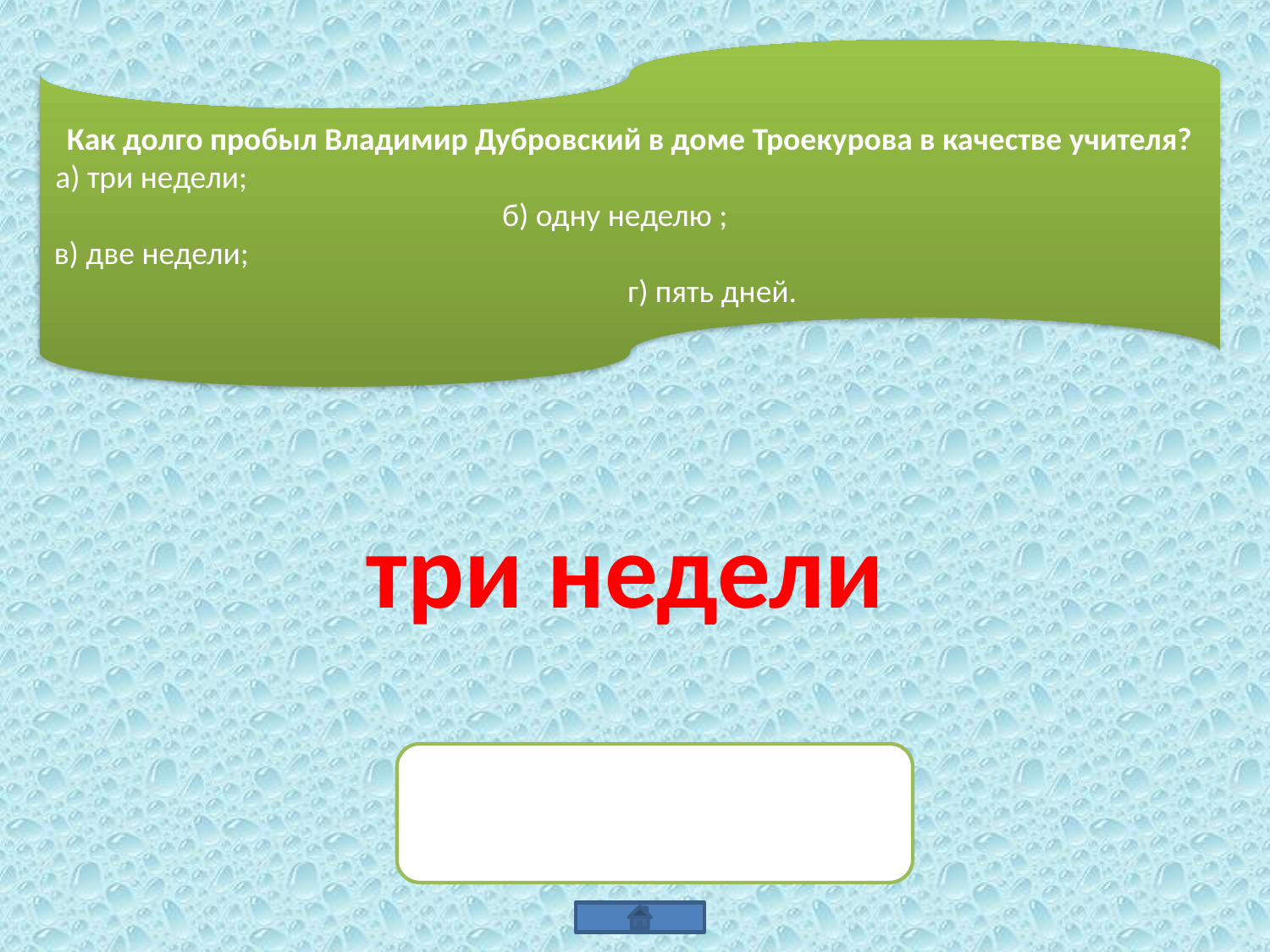

Как долго пробыл Владимир Дубровский в доме Троекурова в качестве учителя?
а) три недели;                                                                                                                                                              б) одну неделю ;
в) две недели;                                                                                                                                                             г) пять дней.

три недели